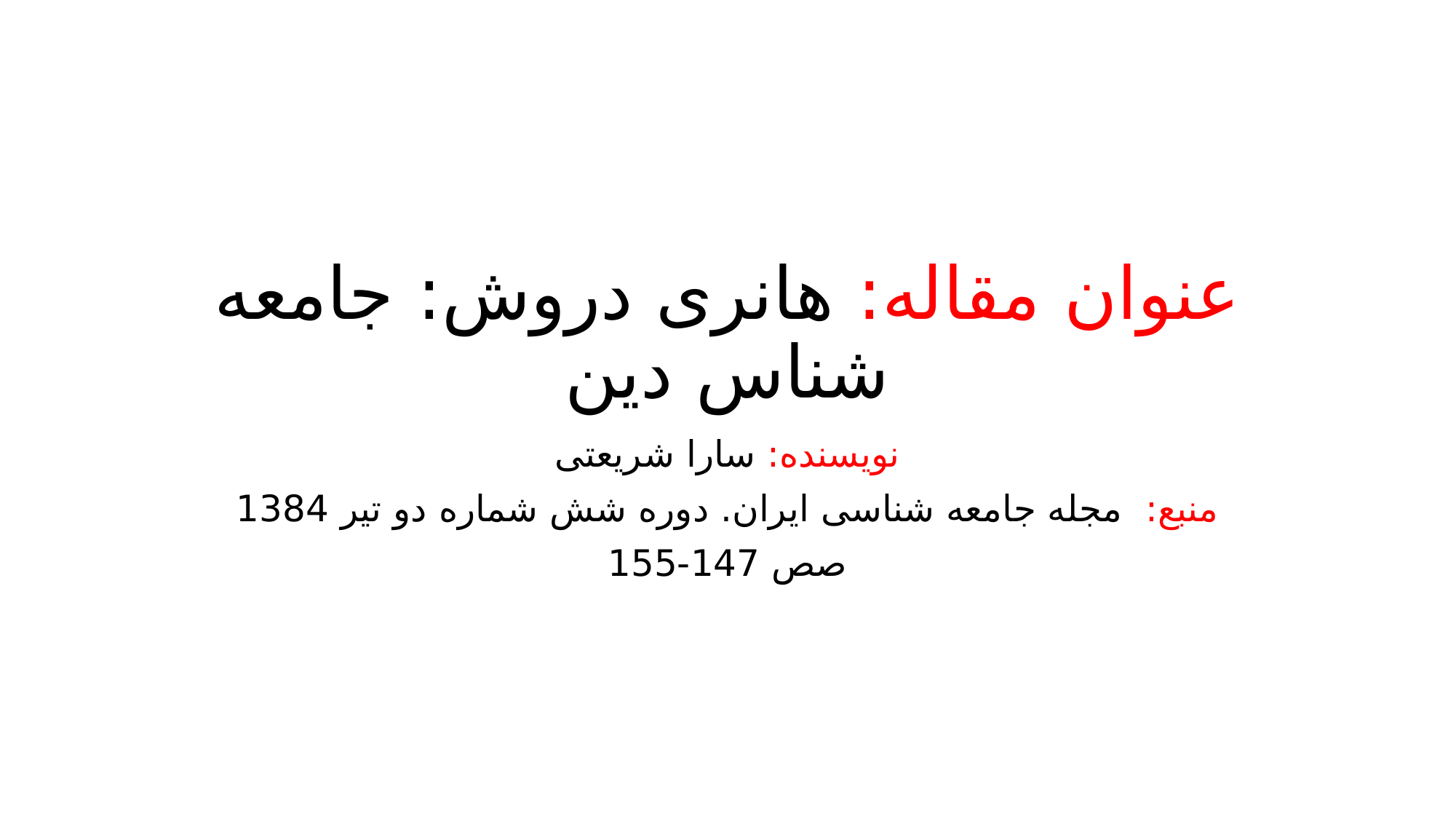

# عنوان مقاله: هانری دروش: جامعه شناس دین
نویسنده: سارا شریعتی
منبع:  مجله جامعه شناسی ایران. دوره شش شماره دو تیر 1384
صص 147-155